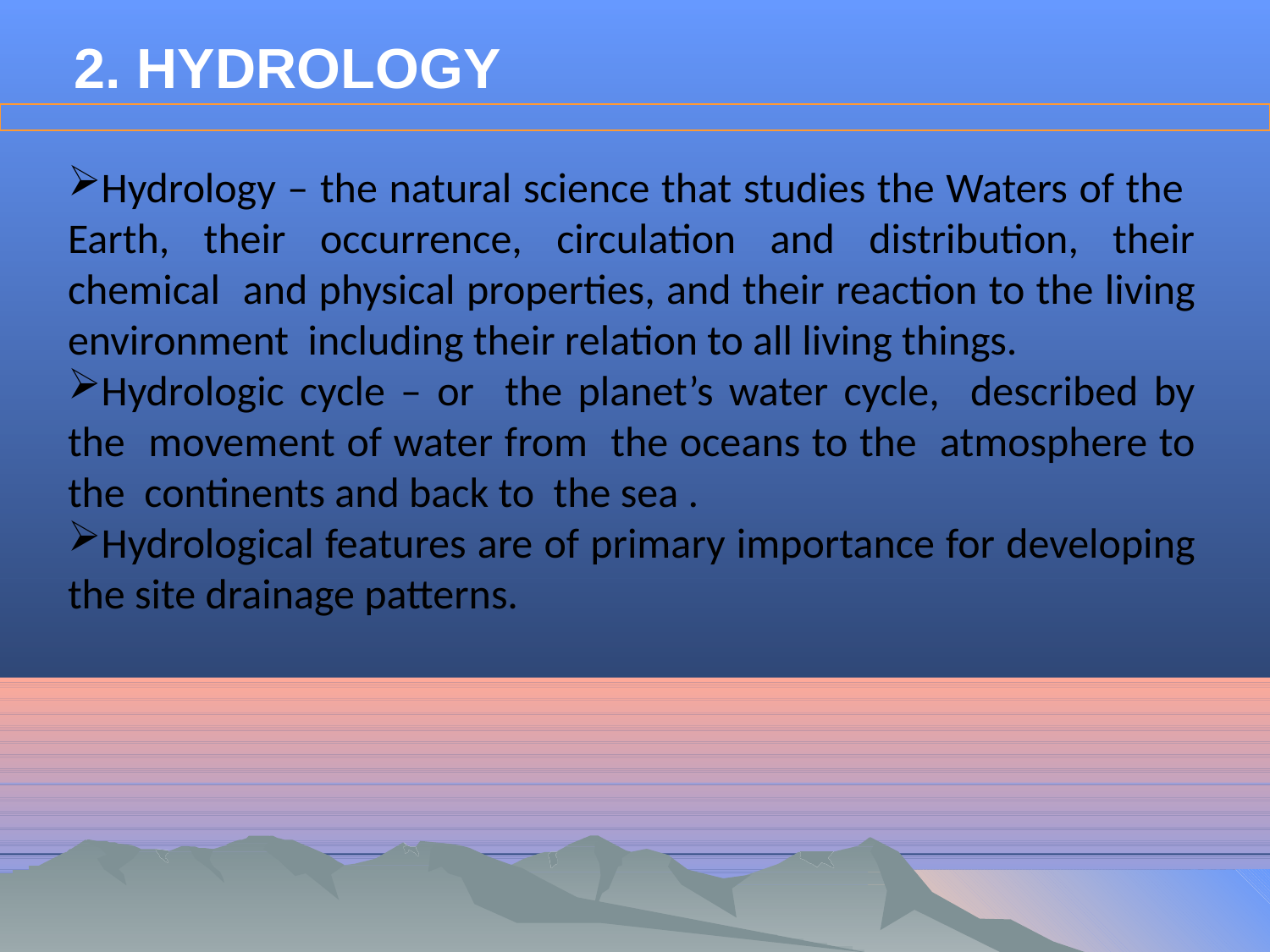

# 2. HYDROLOGY

Hydrology – the natural science that studies the Waters of the  Earth, their occurrence, circulation and distribution, their chemical  and physical properties, and their reaction to the living environment  including their relation to all living things.
Hydrologic cycle – or  the planet’s water cycle,  described by the  movement of water from  the oceans to the  atmosphere to the  continents and back to  the sea .
Hydrological features are of primary importance for developing the site drainage patterns.